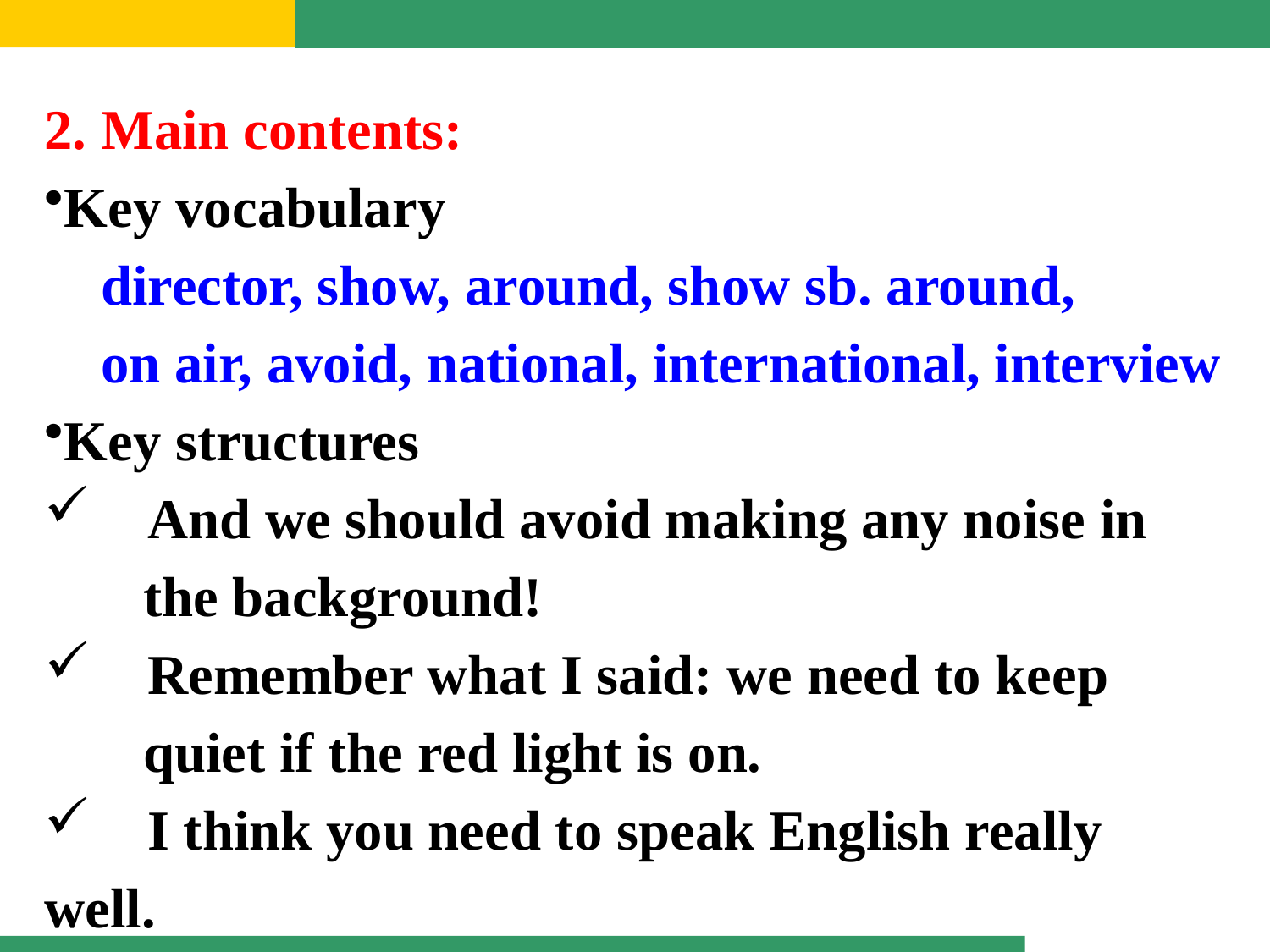

2. Main contents:
Key vocabulary
    director, show, around, show sb. around,
    on air, avoid, national, international, interview
Key structures
    And we should avoid making any noise in
       the background!
    Remember what I said: we need to keep
       quiet if the red light is on.
    I think you need to speak English really well.